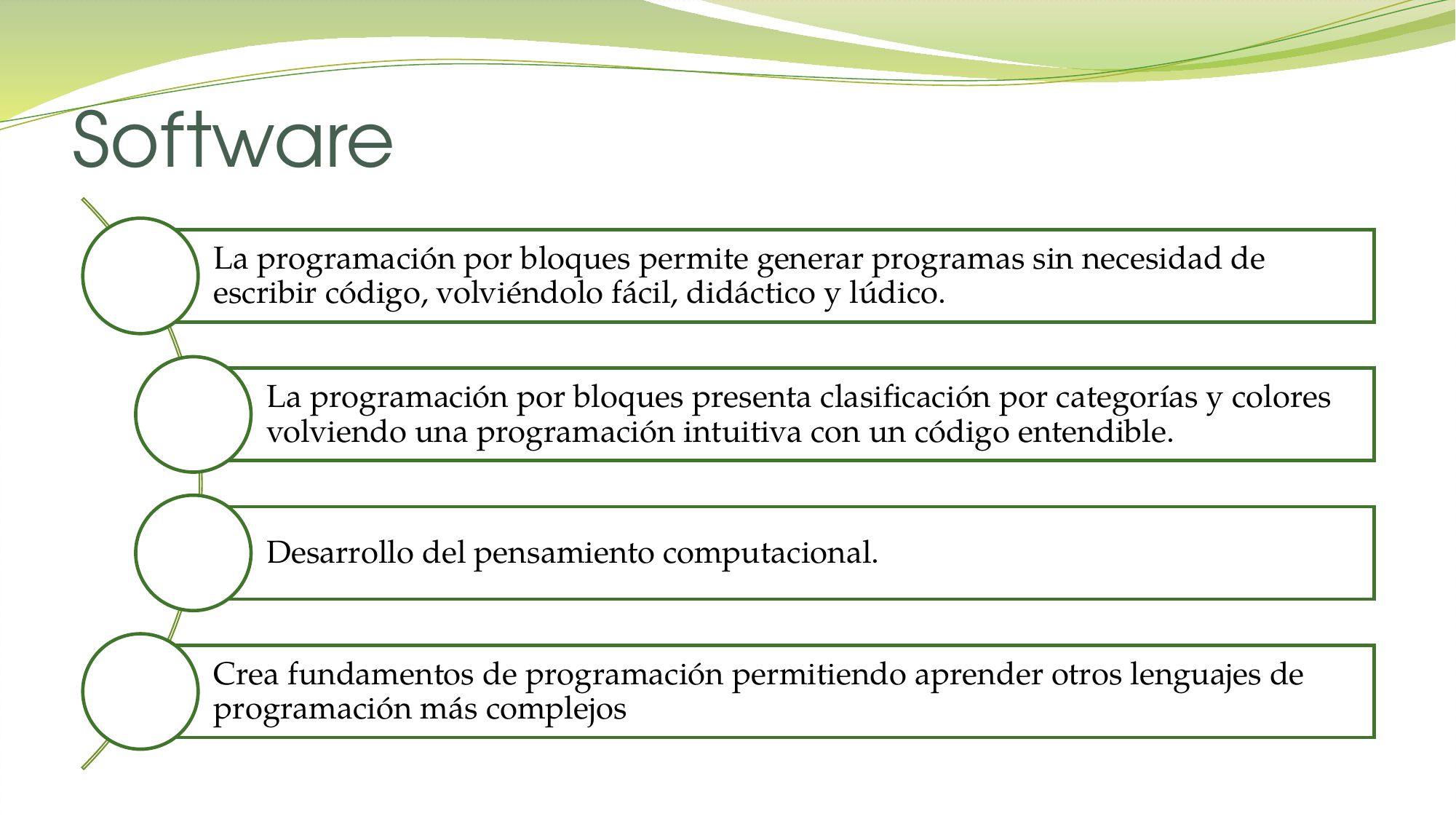

# Software
La programación por bloques permite generar programas sin necesidad de escribir código, volviéndolo fácil, didáctico y lúdico.
La programación por bloques presenta clasificación por categorías y colores volviendo una programación intuitiva con un código entendible.
Desarrollo del pensamiento computacional.
Crea fundamentos de programación permitiendo aprender otros lenguajes de programación más complejos